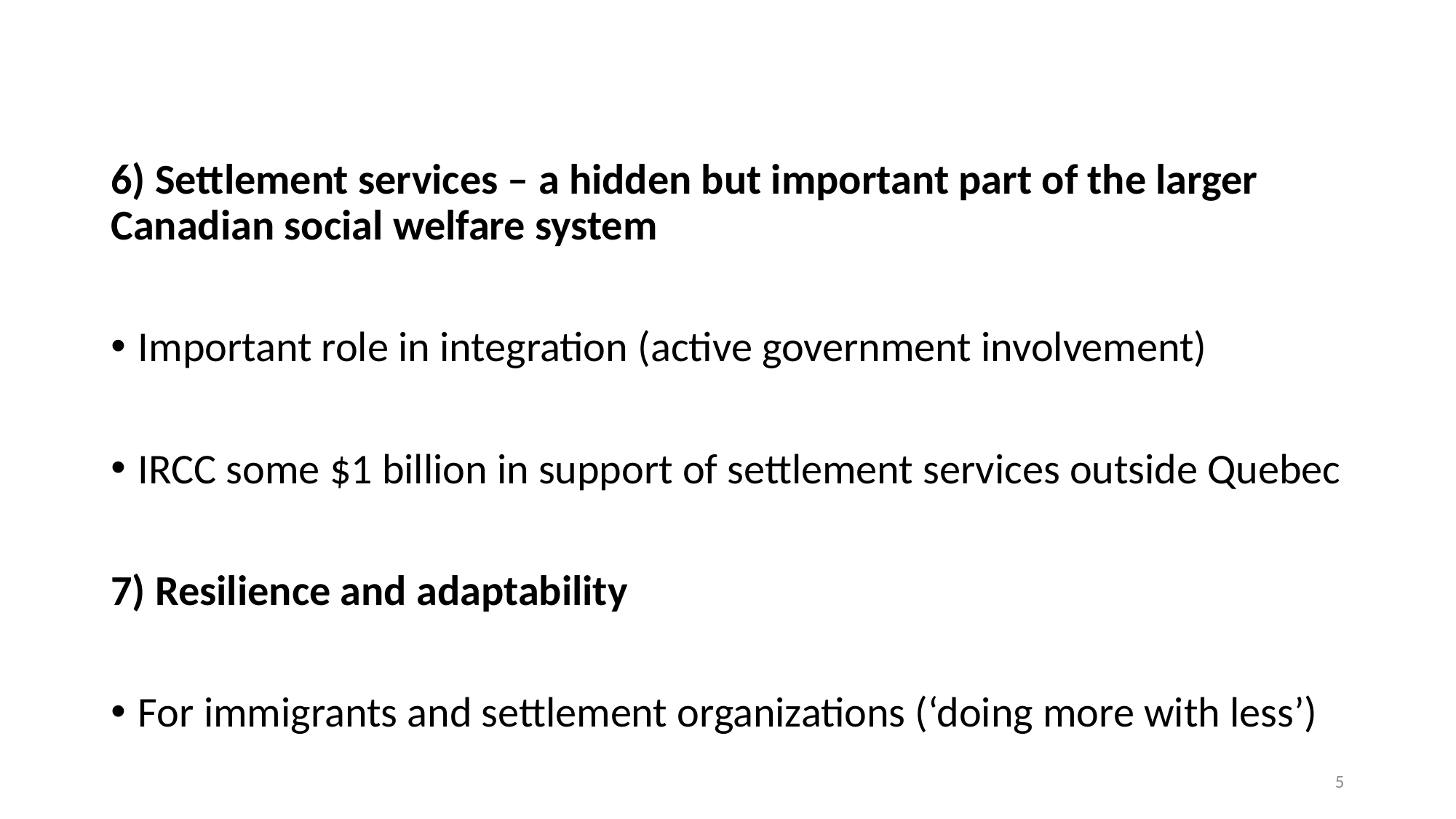

#

6) Settlement services – a hidden but important part of the larger Canadian social welfare system

Important role in integration (active government involvement)

IRCC some $1 billion in support of settlement services outside Quebec

7) Resilience and adaptability

For immigrants and settlement organizations (‘doing more with less’)

5